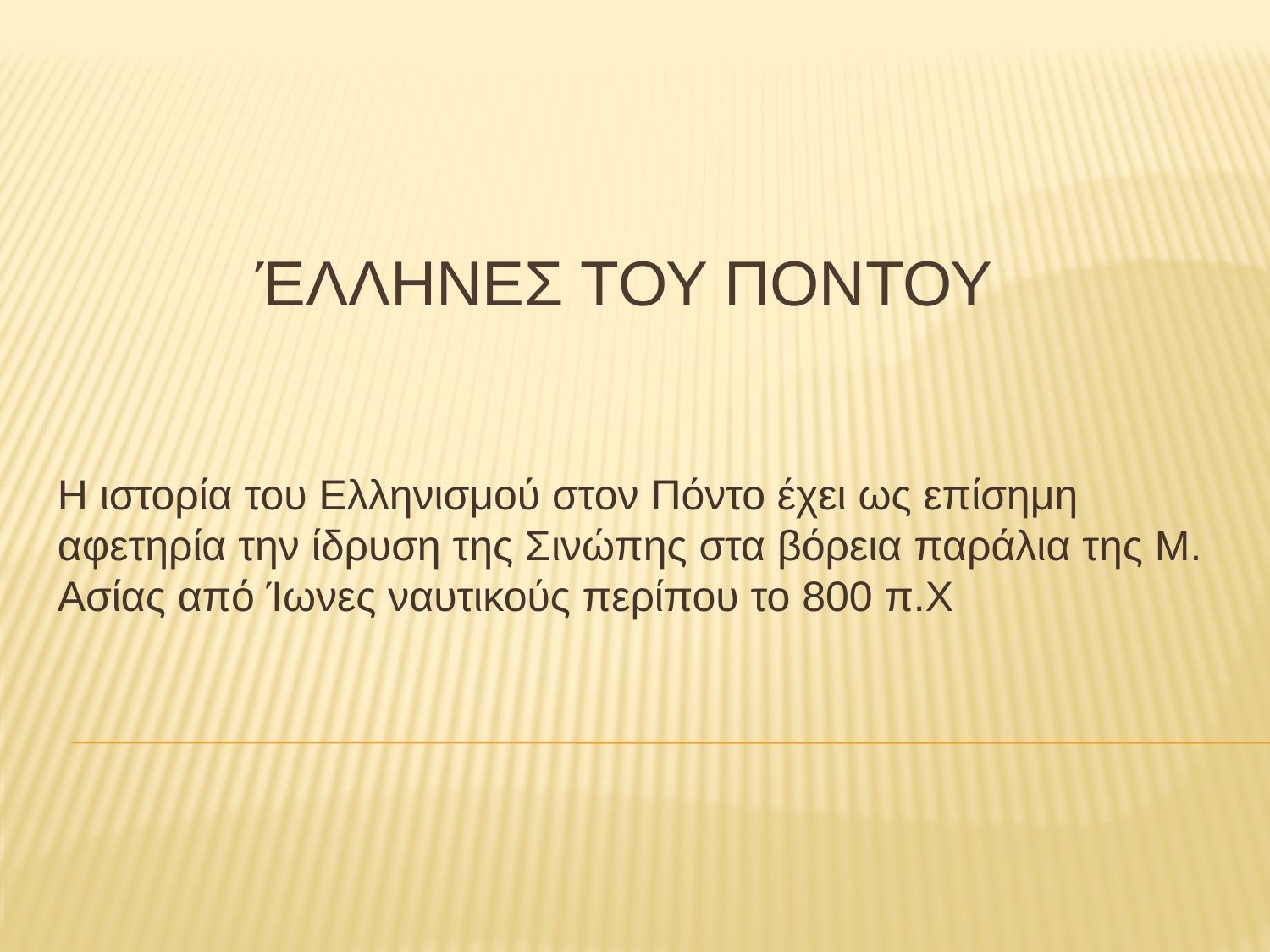

# ΈΛΛΗΝΕΣ ΤΟΥ ΠΟΝΤΟΥ
Η ιστορία του Ελληνισμού στον Πόντο έχει ως επίσημη αφετηρία την ίδρυση της Σινώπης στα βόρεια παράλια της Μ. Ασίας από Ίωνες ναυτικούς περίπου το 800 π.Χ